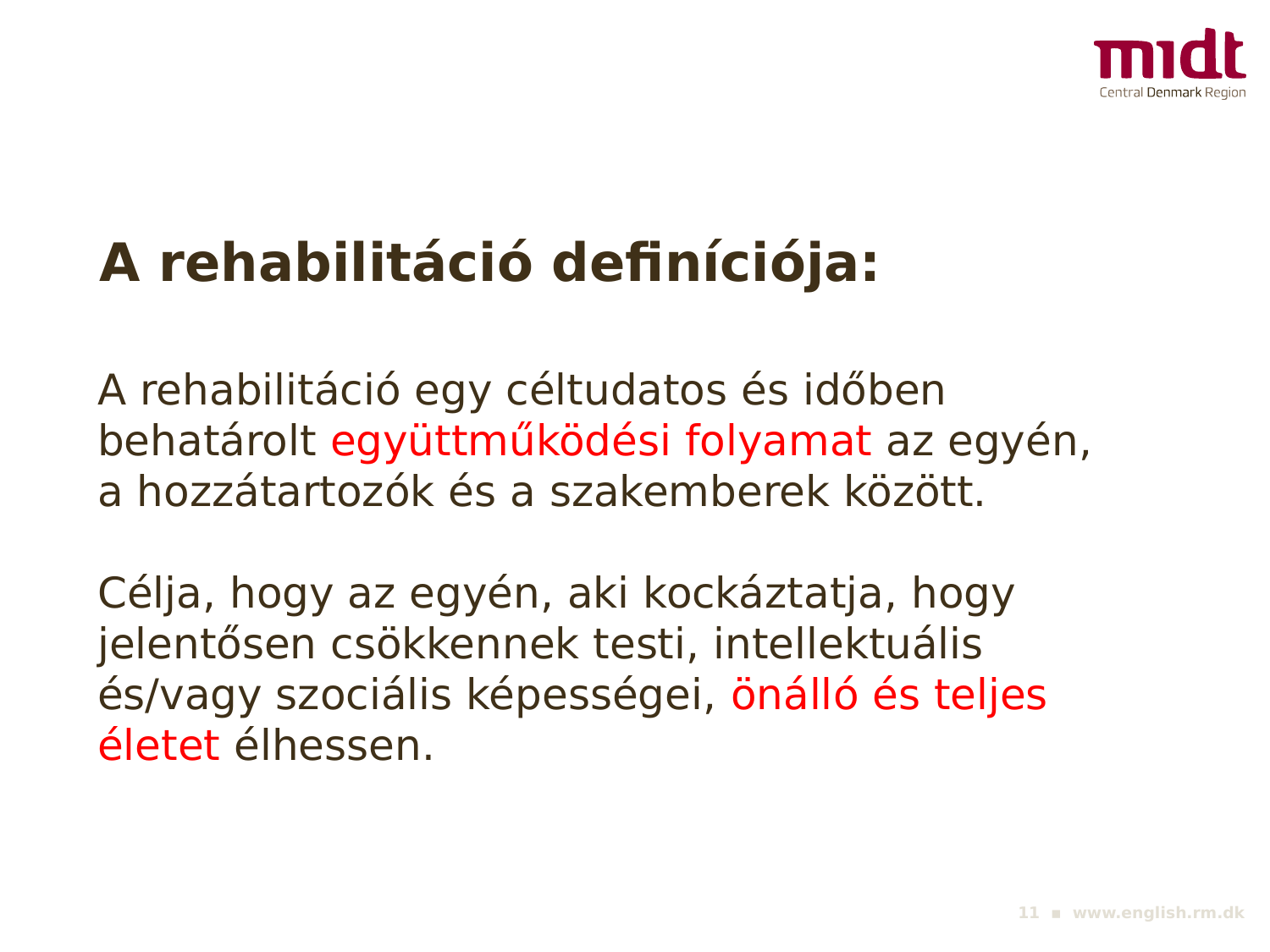

# A rehabilitáció definíciója:
A rehabilitáció egy céltudatos és időben behatárolt együttműködési folyamat az egyén, a hozzátartozók és a szakemberek között.

Célja, hogy az egyén, aki kockáztatja, hogy jelentősen csökkennek testi, intellektuális és/vagy szociális képességei, önálló és teljes életet élhessen.

11  ▪  www.english.rm.dk